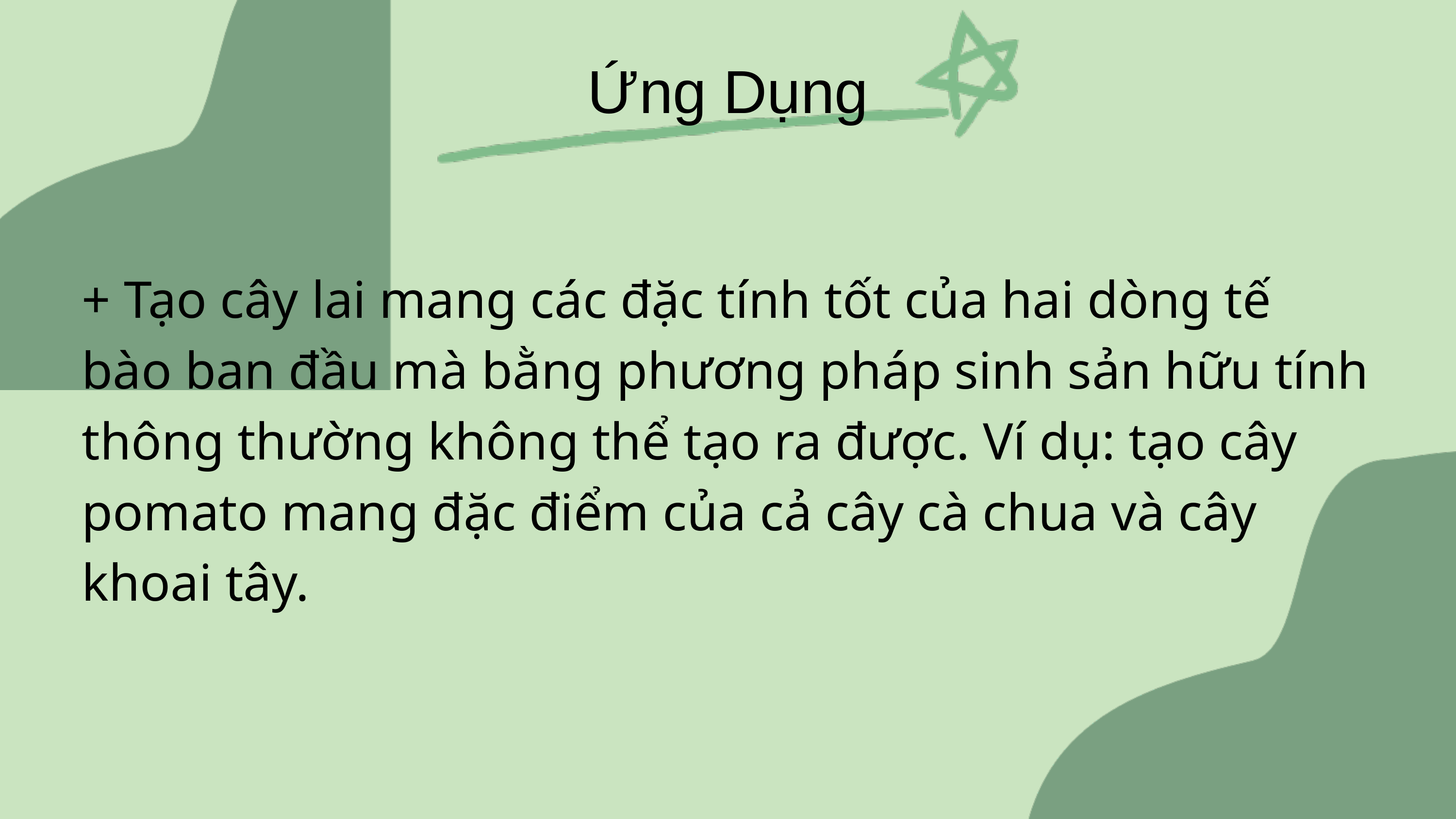

Ứng Dụng

+ Tạo cây lai mang các đặc tính tốt của hai dòng tế bào ban đầu mà bằng phương pháp sinh sản hữu tính thông thường không thể tạo ra được. Ví dụ: tạo cây pomato mang đặc điểm của cả cây cà chua và cây khoai tây.